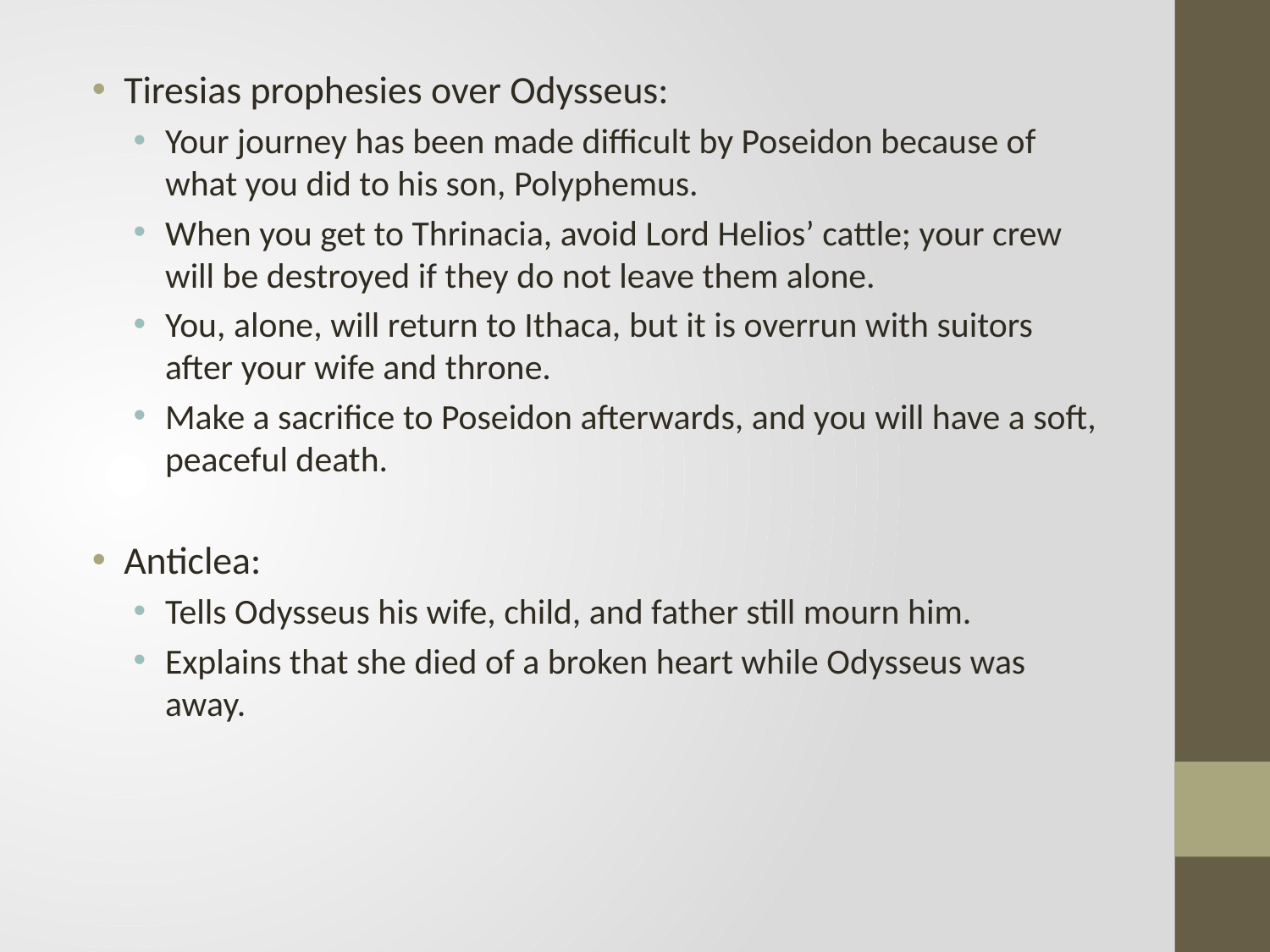

Tiresias prophesies over Odysseus:
Your journey has been made difficult by Poseidon because of what you did to his son, Polyphemus.
When you get to Thrinacia, avoid Lord Helios’ cattle; your crew will be destroyed if they do not leave them alone.
You, alone, will return to Ithaca, but it is overrun with suitors after your wife and throne.
Make a sacrifice to Poseidon afterwards, and you will have a soft, peaceful death.

Anticlea:
Tells Odysseus his wife, child, and father still mourn him.
Explains that she died of a broken heart while Odysseus was away.